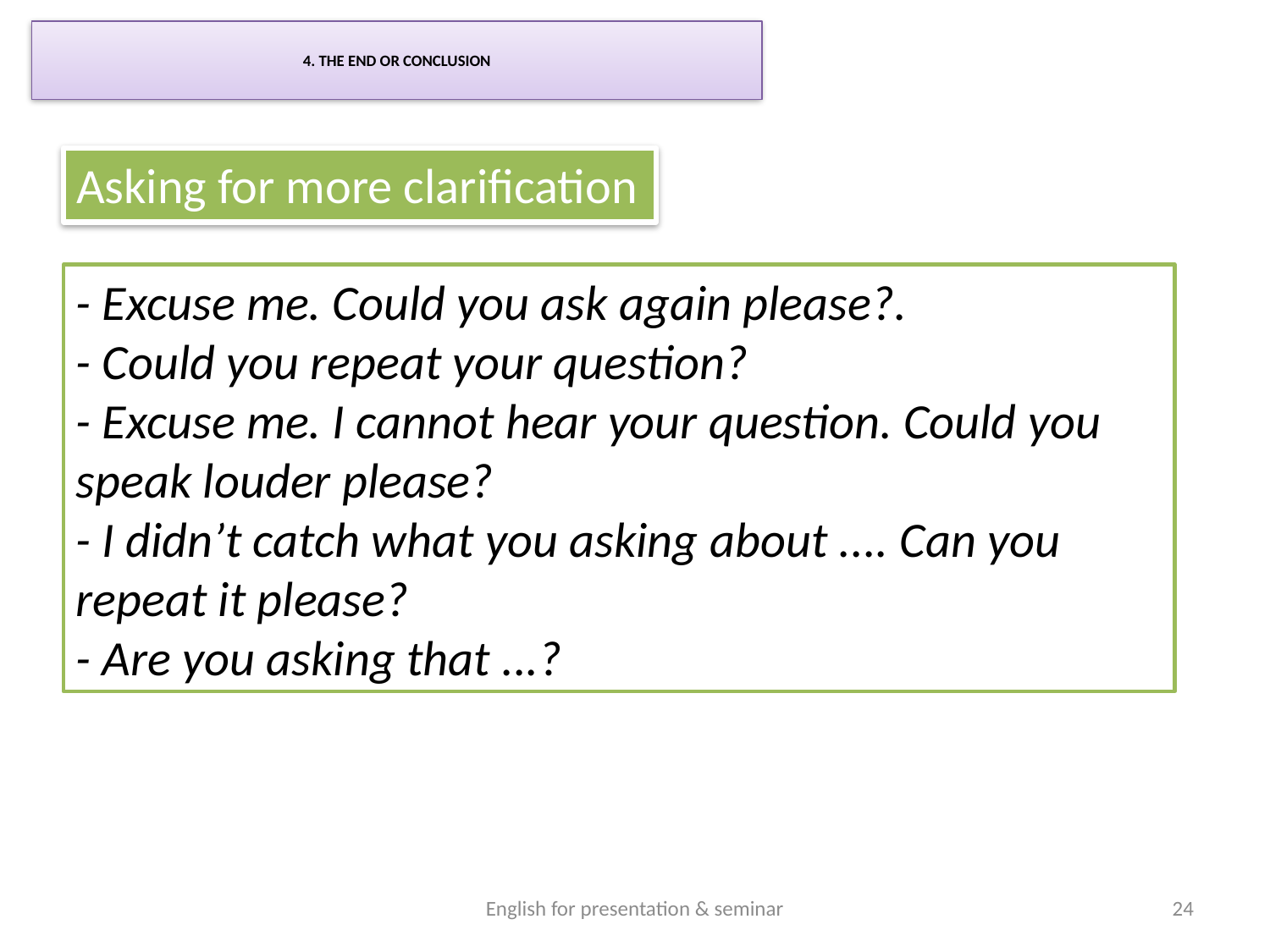

# 4. THE END OR CONCLUSION
Asking for more clarification
- Excuse me. Could you ask again please?.
- Could you repeat your question?
- Excuse me. I cannot hear your question. Could you speak louder please?
- I didn’t catch what you asking about .... Can you repeat it please?
- Are you asking that ...?
English for presentation & seminar
24